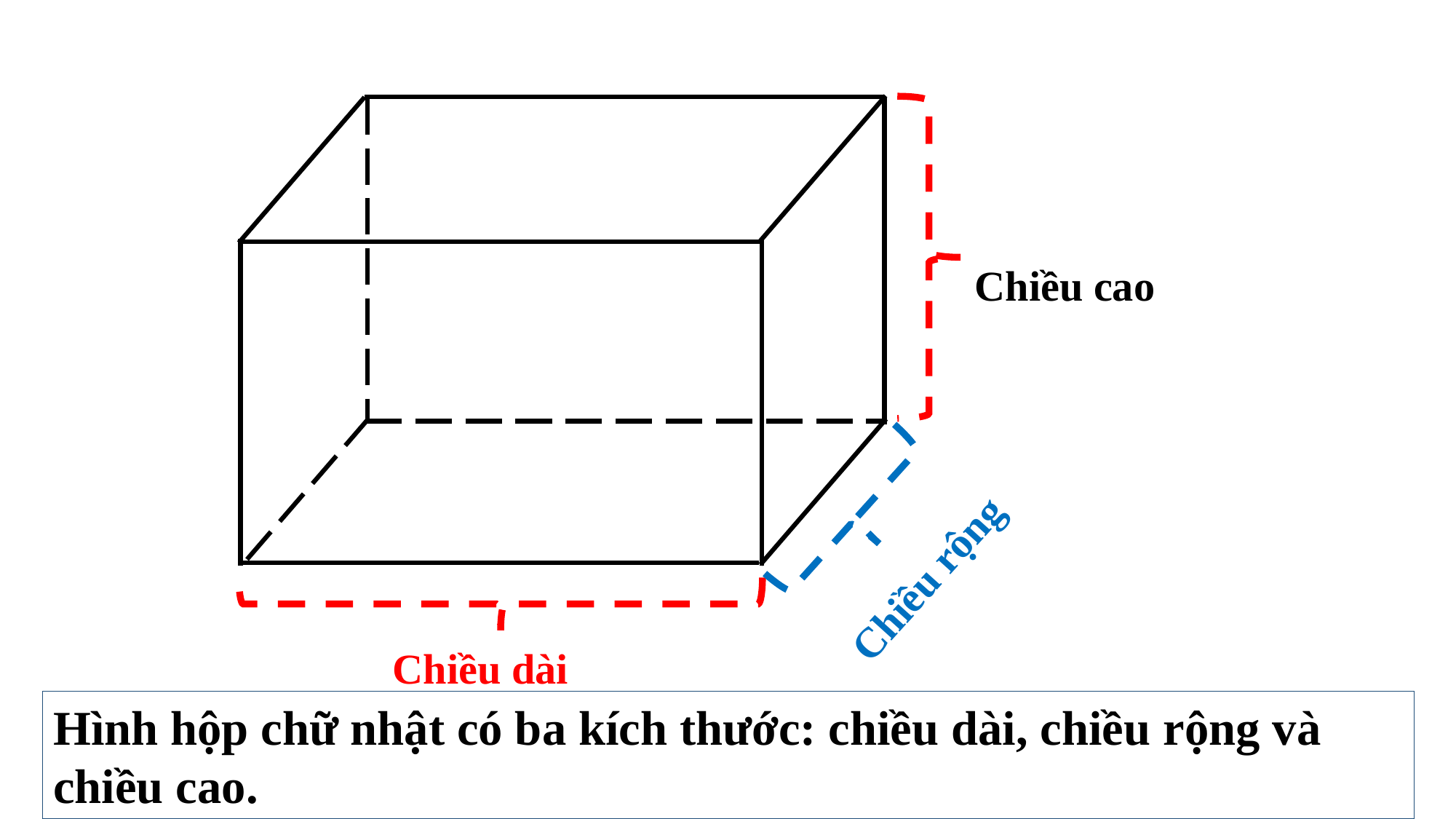

Chiều cao

Chiều rộng
Chiều dài
Hình hộp chữ nhật có ba kích thước: chiều dài, chiều rộng và chiều cao.